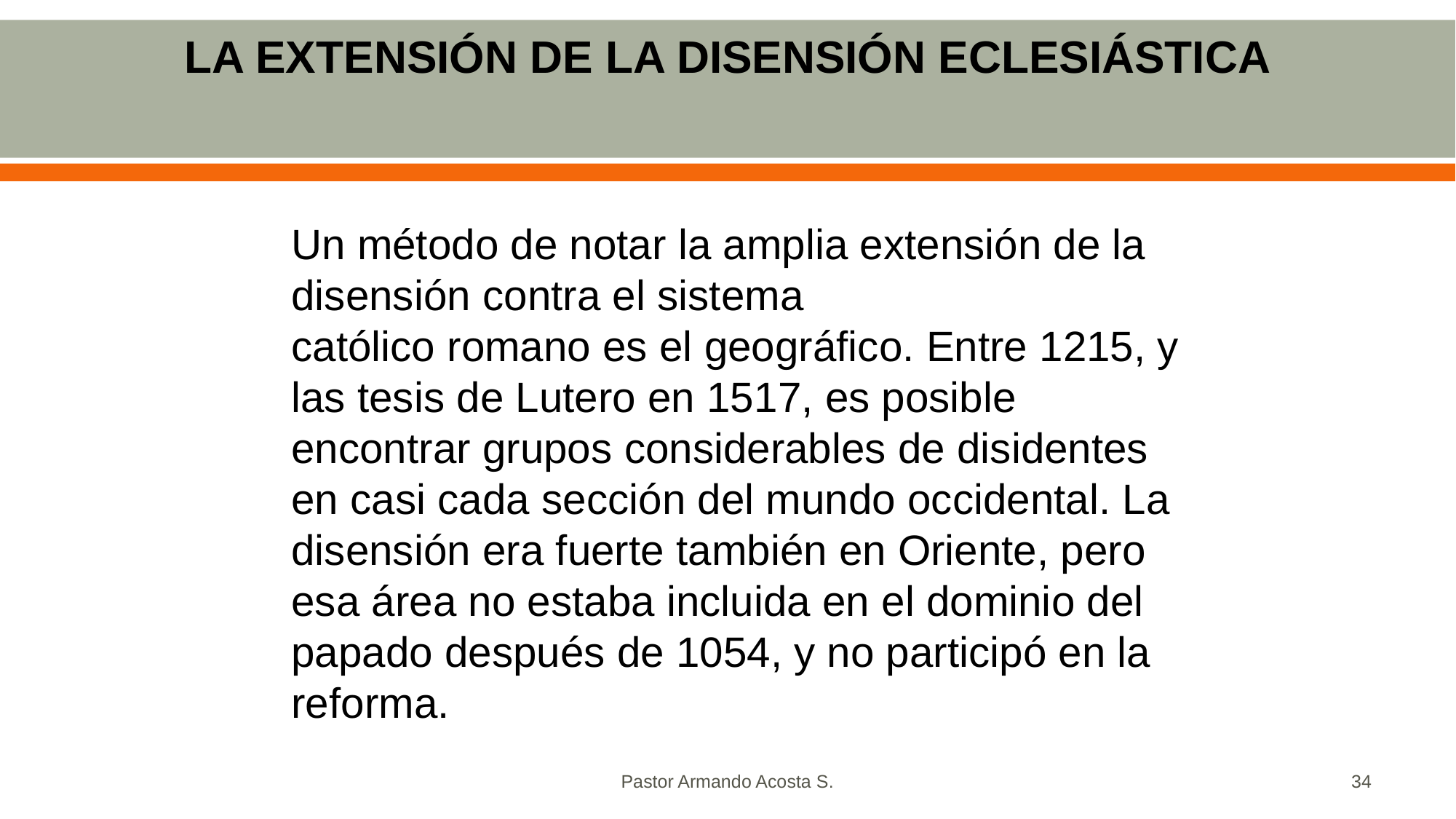

# LA EXTENSIÓN DE LA DISENSIÓN ECLESIÁSTICA

Un método de notar la amplia extensión de la disensión contra el sistema
católico romano es el geográfico. Entre 1215, y las tesis de Lutero en 1517, es posible encontrar grupos considerables de disidentes en casi cada sección del mundo occidental. La disensión era fuerte también en Oriente, pero esa área no estaba incluida en el dominio del papado después de 1054, y no participó en la reforma.
Pastor Armando Acosta S.
34